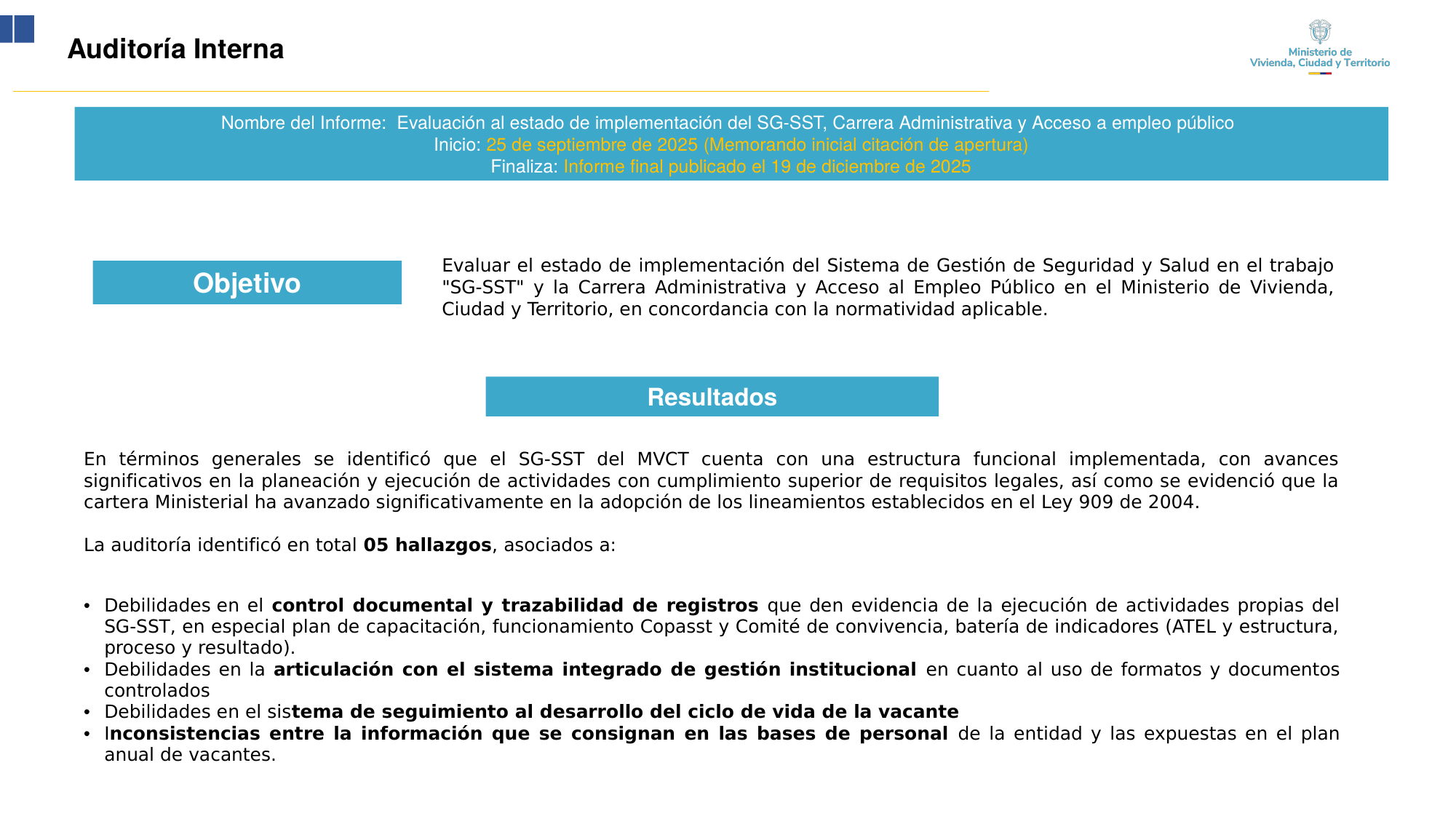

Auditoría Interna
Nombre del Informe:  Evaluación al estado de implementación del SG-SST, Carrera Administrativa y Acceso a empleo público
Inicio: 25 de septiembre de 2025 (Memorando inicial citación de apertura)
Finaliza: Informe final publicado el 19 de diciembre de 2025
Evaluar el estado de implementación del Sistema de Gestión de Seguridad y Salud en el trabajo "SG-SST" y la Carrera Administrativa y Acceso al Empleo Público en el Ministerio de Vivienda, Ciudad y Territorio, en concordancia con la normatividad aplicable.
Objetivo

Resultados
| En términos generales se identificó que el SG-SST del MVCT cuenta con una estructura funcional implementada, con avances significativos en la planeación y ejecución de actividades con cumplimiento superior de requisitos legales, así como se evidenció que la cartera Ministerial ha avanzado significativamente en la adopción de los lineamientos establecidos en el Ley 909 de 2004. La auditoría identificó en total 05 hallazgos, asociados a: Debilidades en el control documental y trazabilidad de registros que den evidencia de la ejecución de actividades propias del SG-SST, en especial plan de capacitación, funcionamiento Copasst y Comité de convivencia, batería de indicadores (ATEL y estructura, proceso y resultado). Debilidades en la articulación con el sistema integrado de gestión institucional en cuanto al uso de formatos y documentos controlados Debilidades en el sistema de seguimiento al desarrollo del ciclo de vida de la vacante Inconsistencias entre la información que se consignan en las bases de personal de la entidad y las expuestas en el plan anual de vacantes. |
| --- |